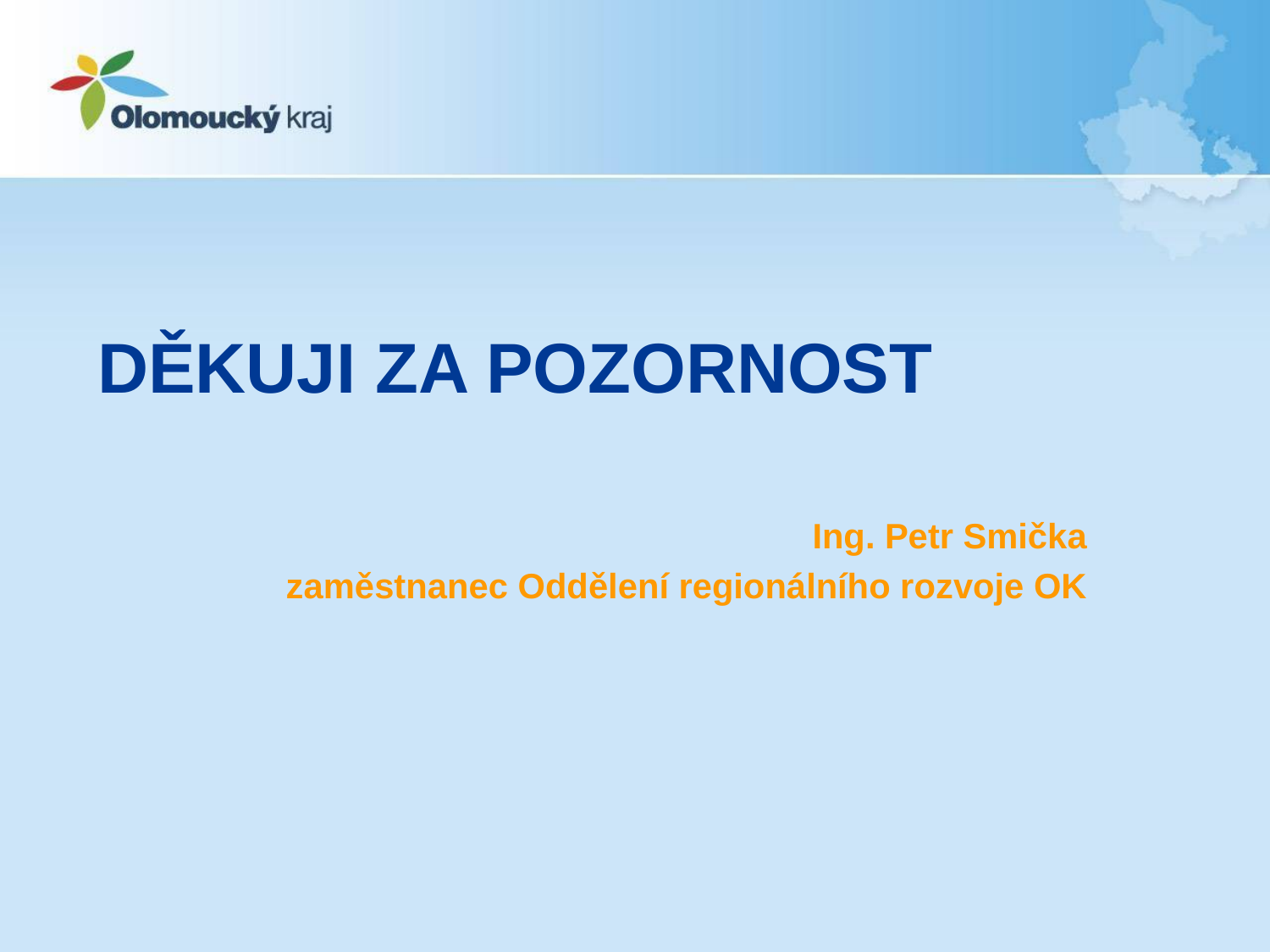

# Děkuji za pozornost

Ing. Petr Smička
zaměstnanec Oddělení regionálního rozvoje OK